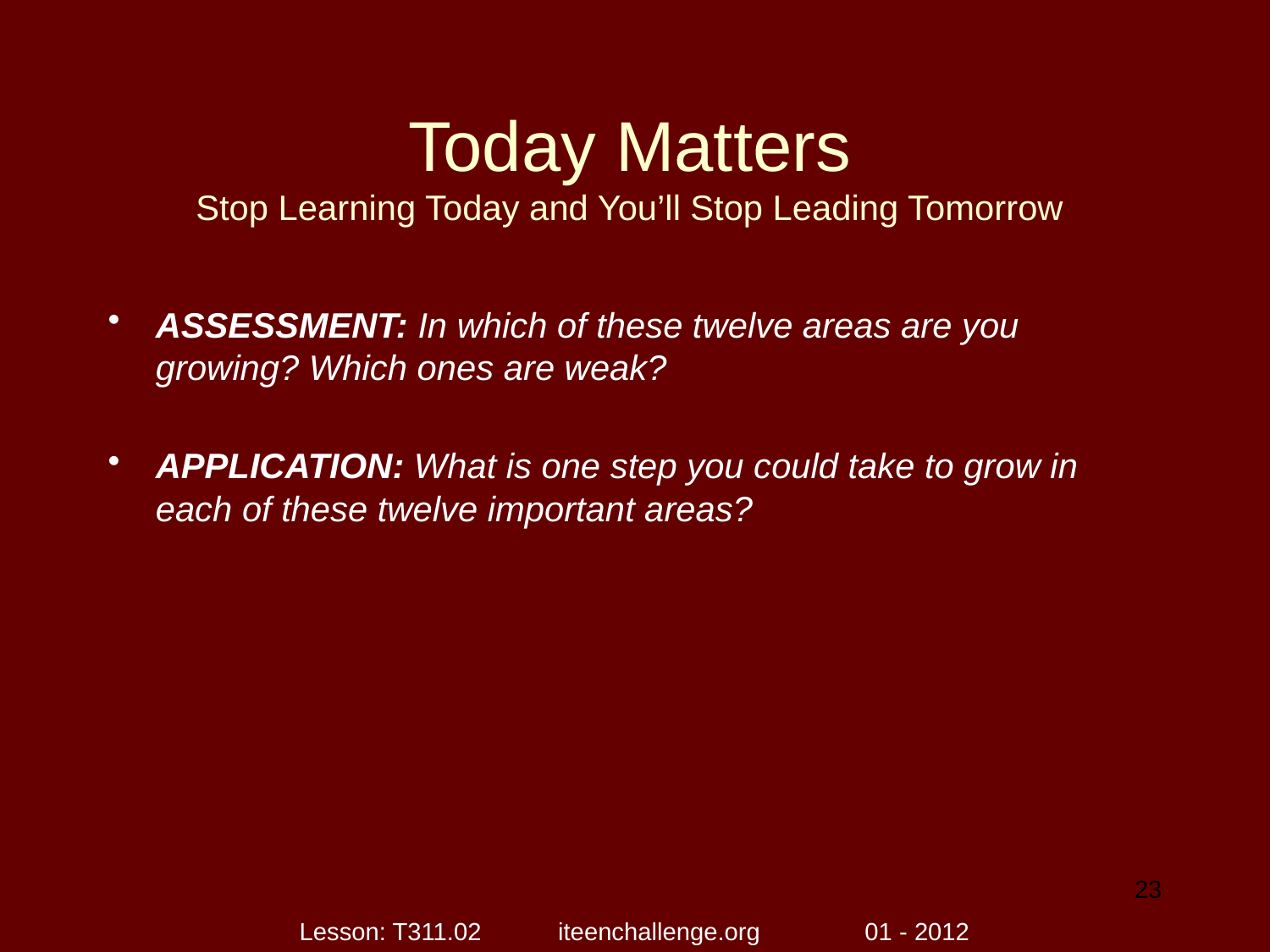

# Today Matters Stop Learning Today and You’ll Stop Leading Tomorrow
ASSESSMENT: In which of these twelve areas are you growing? Which ones are weak?

APPLICATION: What is one step you could take to grow in each of these twelve important areas?
23
Lesson: T311.02           iteenchallenge.org               01 - 2012